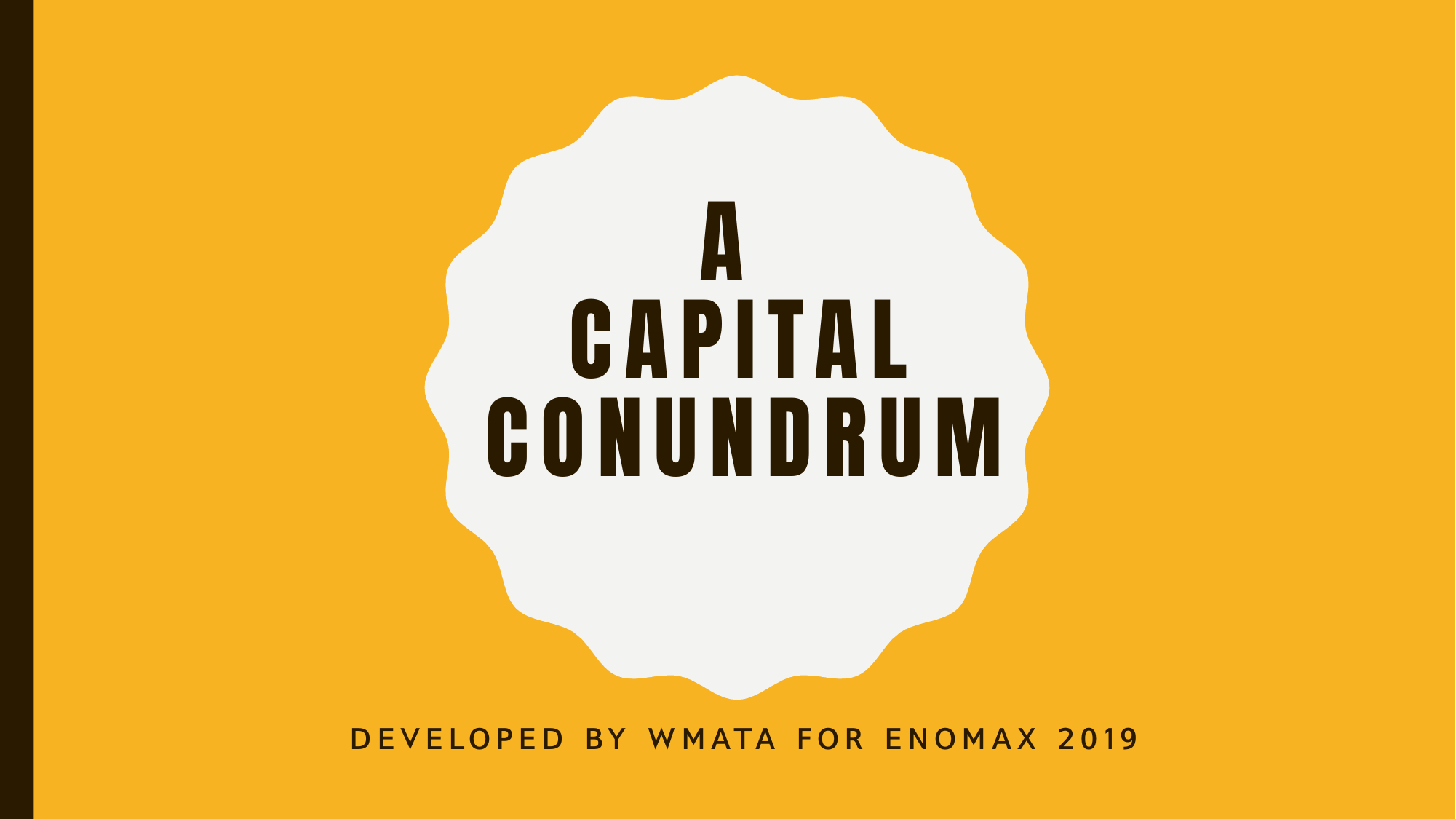

# A Capital Conundrum
Developed by WMATA for EnoMax 2019